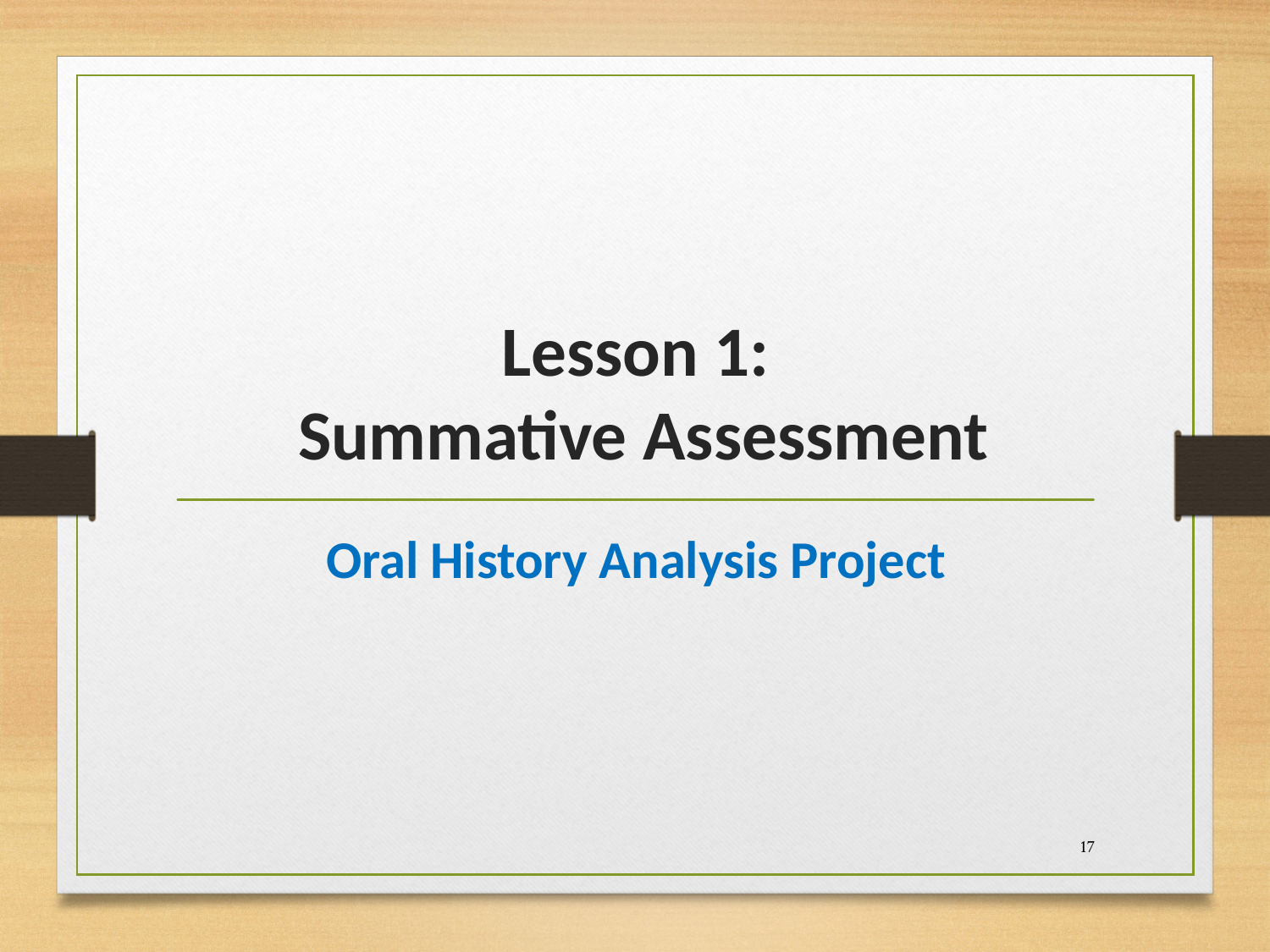

# Lesson 1: Summative Assessment
Oral History Analysis Project

17